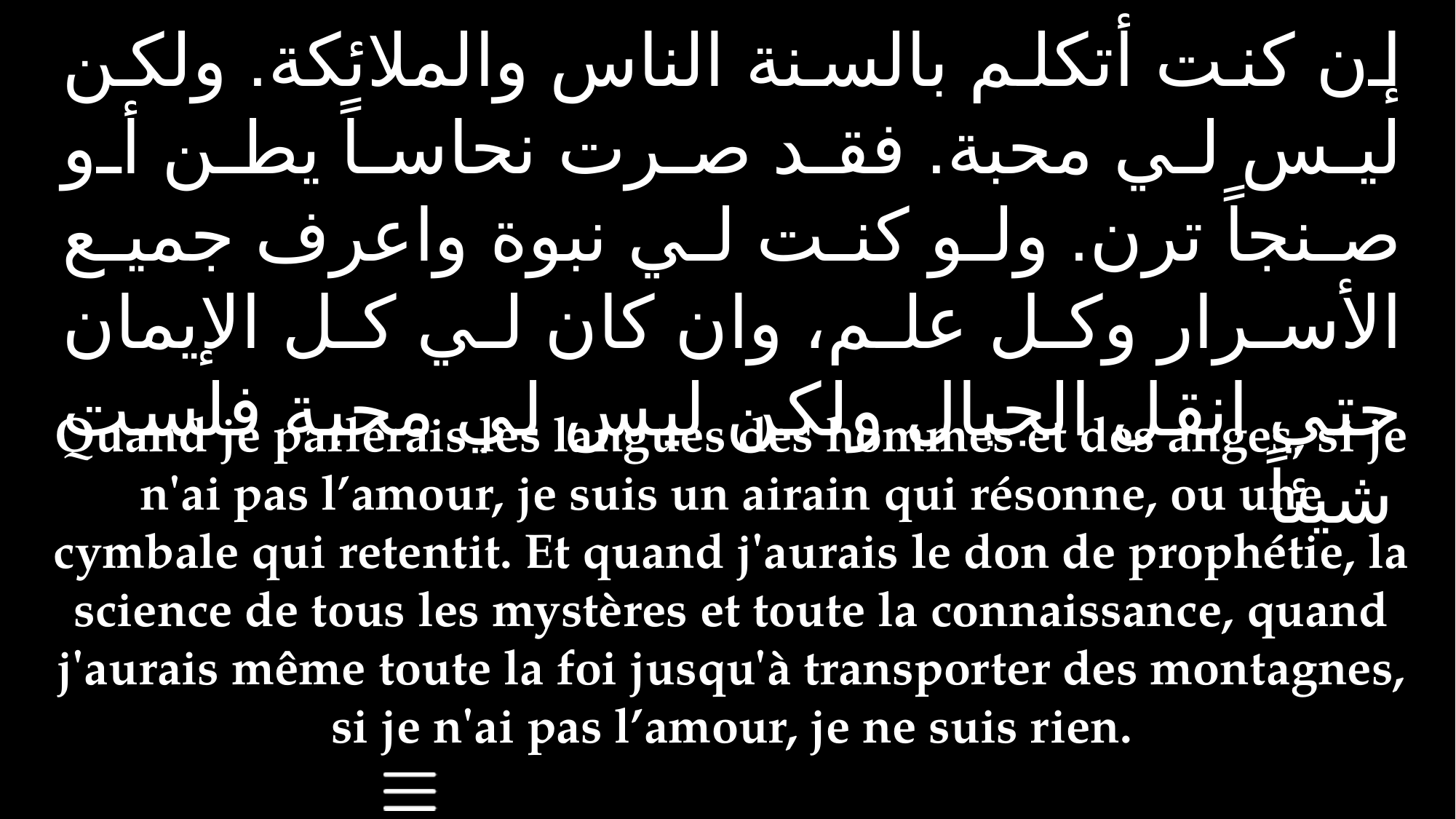

إن كنت أتكلم بالسنة الناس والملائكة. ولكن ليس لي محبة. فقد صرت نحاساً يطن أو صنجاً ترن. ولو كنت لي نبوة واعرف جميع الأسرار وكل علم، وان كان لي كل الإيمان حتي انقل الجبال ولكن ليس لي محبة فلست شيئاً
Quand je parlerais les langues des hommes et des anges, si je n'ai pas l’amour, je suis un airain qui résonne, ou une cymbale qui retentit. Et quand j'aurais le don de prophétie, la science de tous les mystères et toute la connaissance, quand j'aurais même toute la foi jusqu'à transporter des montagnes, si je n'ai pas l’amour, je ne suis rien.